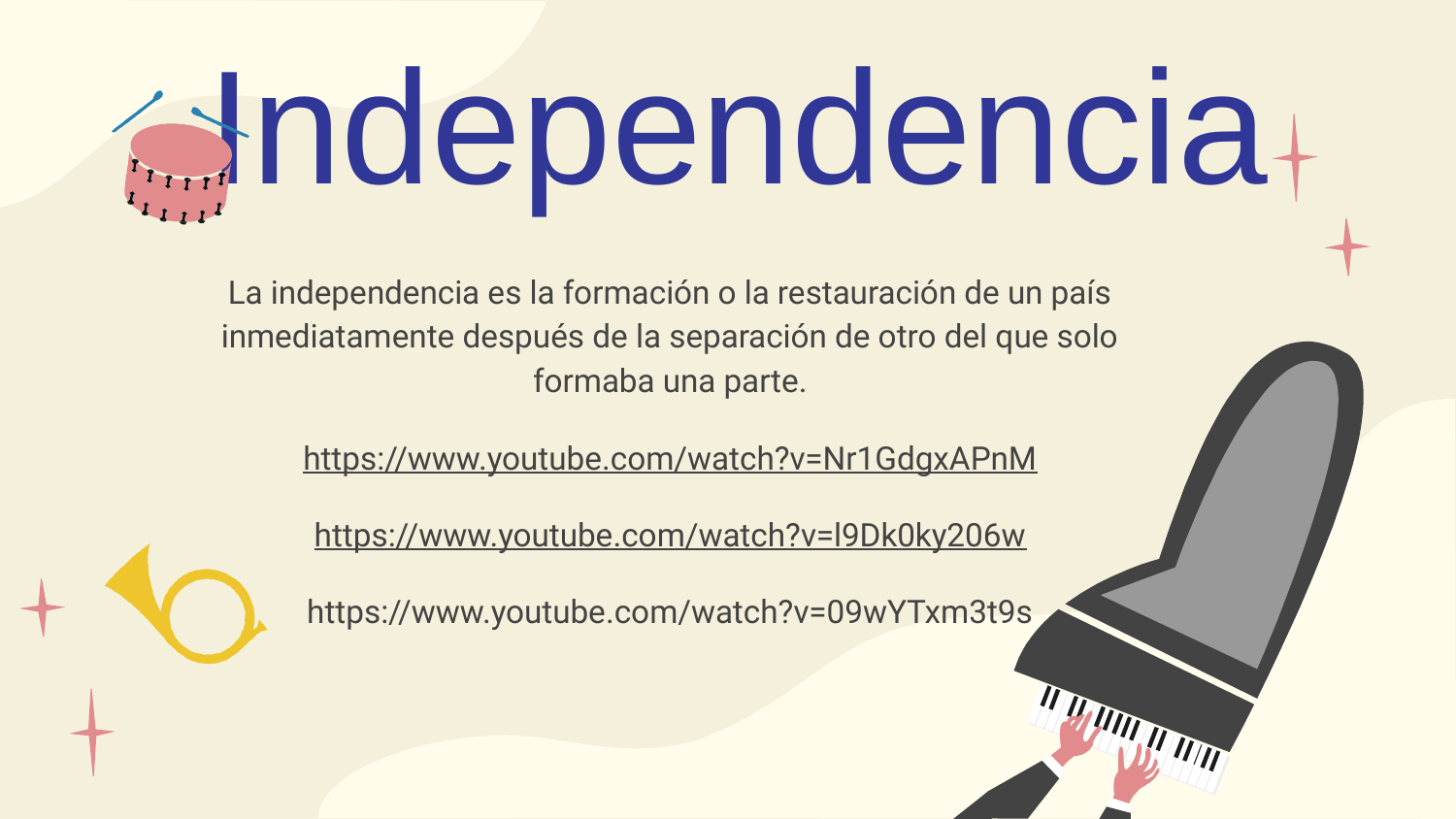

# Independencia

La independencia es la formación o la restauración de un país inmediatamente después de la separación de otro del que solo formaba una parte.
https://www.youtube.com/watch?v=Nr1GdgxAPnM
https://www.youtube.com/watch?v=l9Dk0ky206w
https://www.youtube.com/watch?v=09wYTxm3t9s